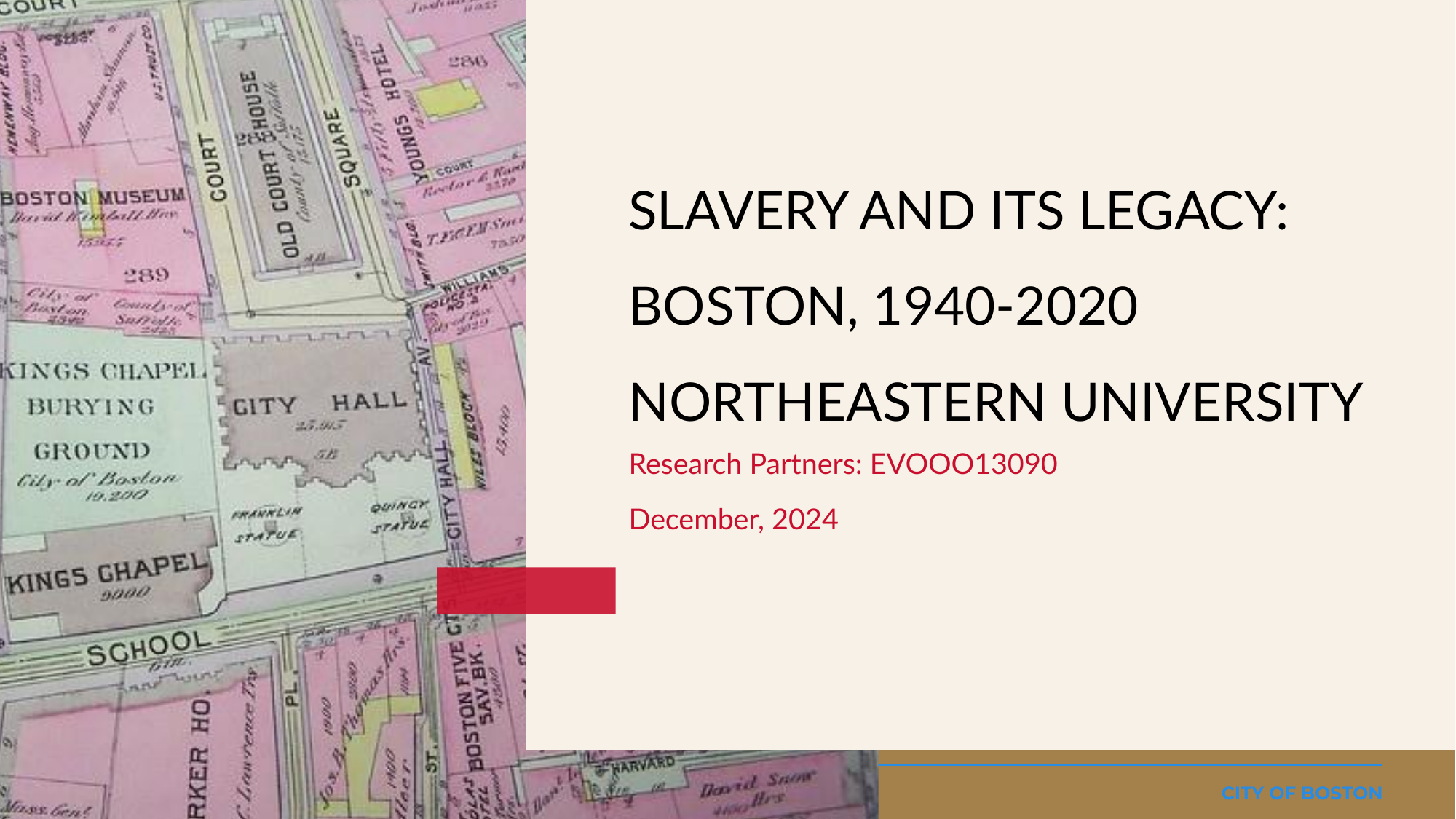

SLAVERY AND ITS LEGACY: BOSTON, 1940-2020
NORTHEASTERN UNIVERSITY
Research Partners: EVOOO13090

December, 2024